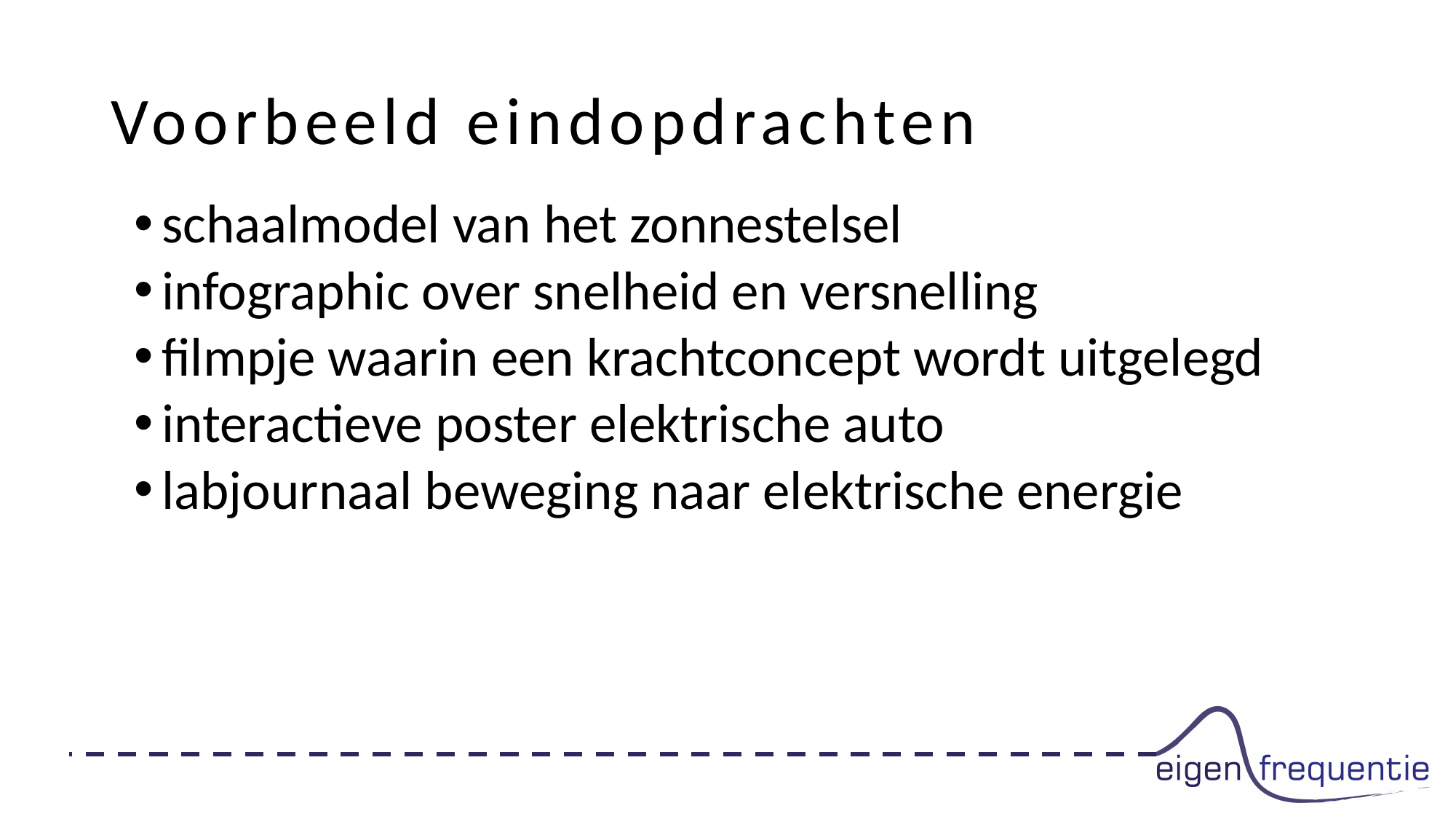

# Voorbeeld eindopdrachten

schaalmodel van het zonnestelsel
infographic over snelheid en versnelling
filmpje waarin een krachtconcept wordt uitgelegd
interactieve poster elektrische auto
labjournaal beweging naar elektrische energie